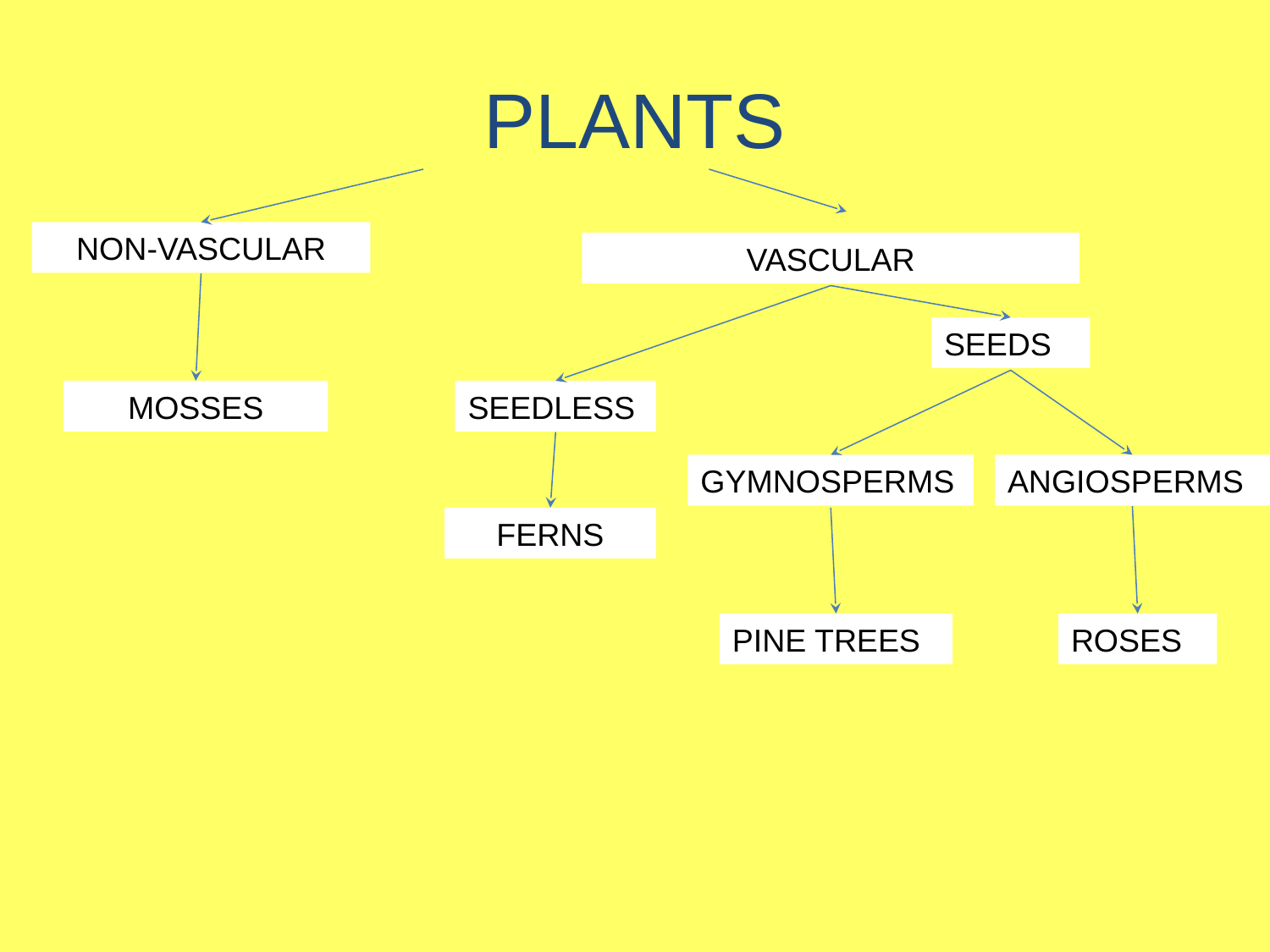

# PLANTS
NON-VASCULAR
VASCULAR
SEEDS
MOSSES
SEEDLESS
GYMNOSPERMS
ANGIOSPERMS
FERNS
PINE TREES
ROSES